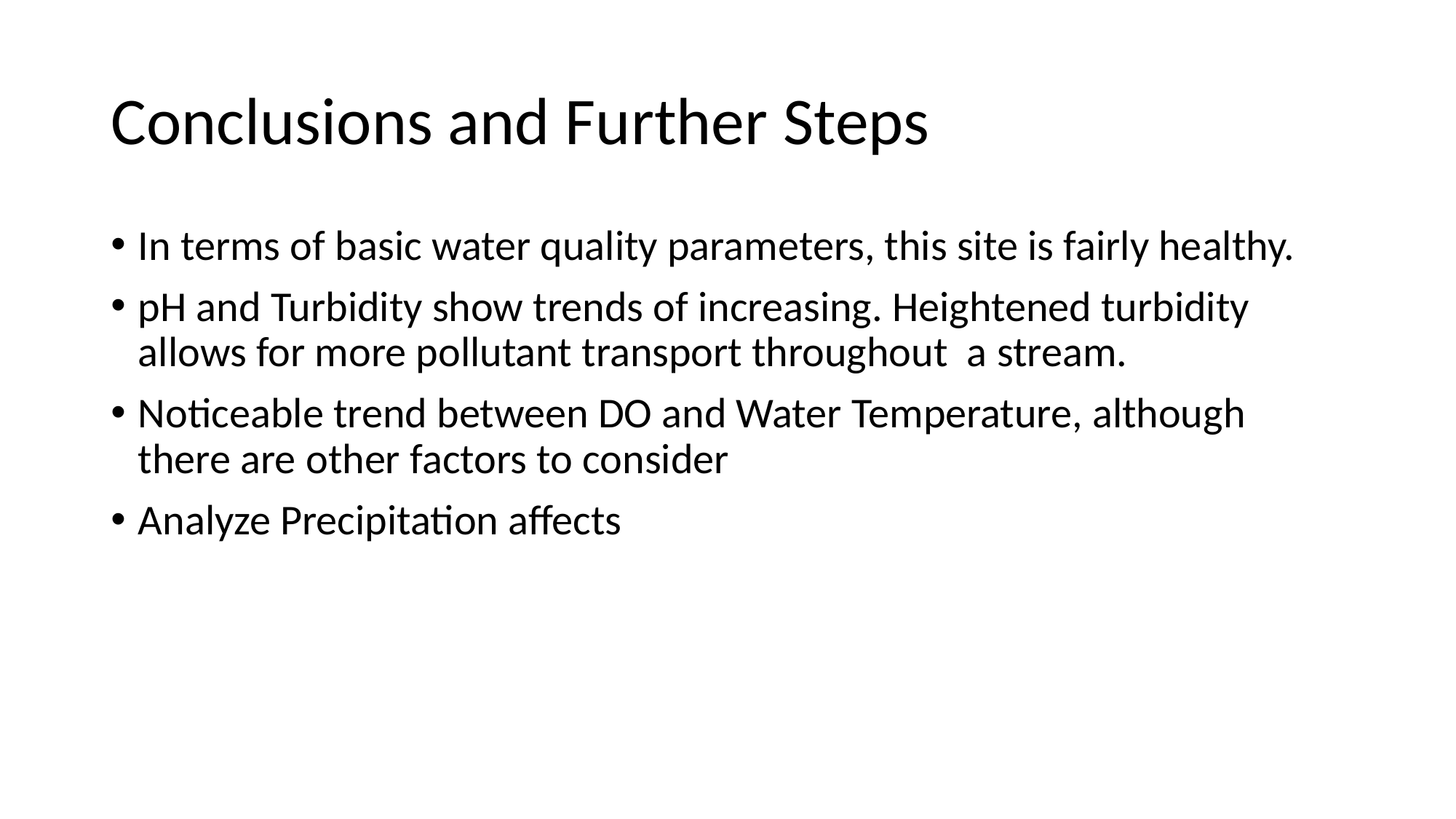

# Conclusions and Further Steps
In terms of basic water quality parameters, this site is fairly healthy.
pH and Turbidity show trends of increasing. Heightened turbidity allows for more pollutant transport throughout  a stream.
Noticeable trend between DO and Water Temperature, although there are other factors to consider
Analyze Precipitation affects